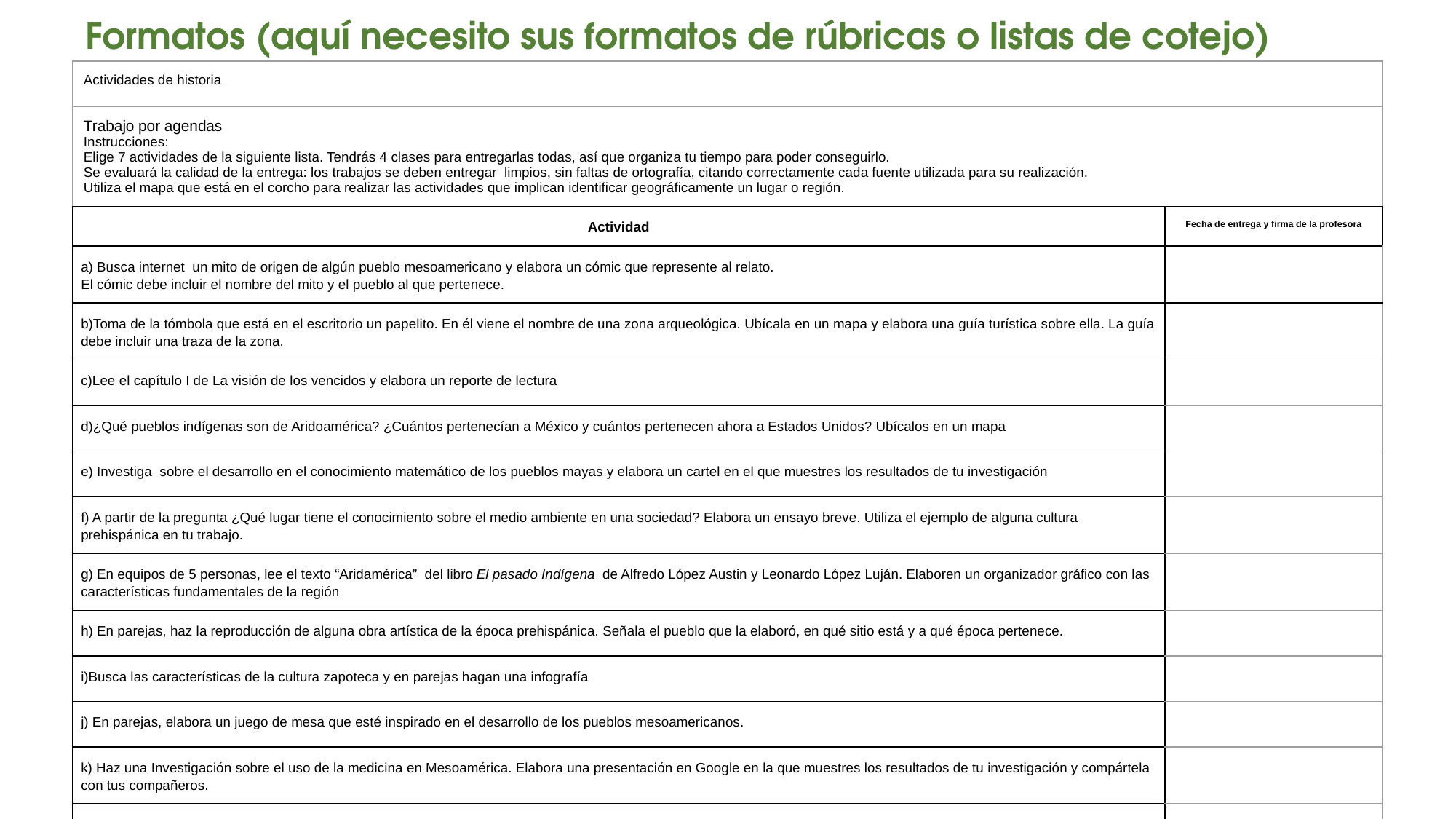

Formatos (aquí necesito sus formatos de rúbricas o listas de cotejo)
| Actividades de historia |  |
| --- | --- |
| Trabajo por agendas Instrucciones: Elige 7 actividades de la siguiente lista. Tendrás 4 clases para entregarlas todas, así que organiza tu tiempo para poder conseguirlo. Se evaluará la calidad de la entrega: los trabajos se deben entregar limpios, sin faltas de ortografía, citando correctamente cada fuente utilizada para su realización. Utiliza el mapa que está en el corcho para realizar las actividades que implican identificar geográficamente un lugar o región. |  |
| Actividad | Fecha de entrega y firma de la profesora |
| a) Busca internet un mito de origen de algún pueblo mesoamericano y elabora un cómic que represente al relato. El cómic debe incluir el nombre del mito y el pueblo al que pertenece. |  |
| b)Toma de la tómbola que está en el escritorio un papelito. En él viene el nombre de una zona arqueológica. Ubícala en un mapa y elabora una guía turística sobre ella. La guía debe incluir una traza de la zona. |  |
| c)Lee el capítulo I de La visión de los vencidos y elabora un reporte de lectura |  |
| d)¿Qué pueblos indígenas son de Aridoamérica? ¿Cuántos pertenecían a México y cuántos pertenecen ahora a Estados Unidos? Ubícalos en un mapa |  |
| e) Investiga sobre el desarrollo en el conocimiento matemático de los pueblos mayas y elabora un cartel en el que muestres los resultados de tu investigación |  |
| f) A partir de la pregunta ¿Qué lugar tiene el conocimiento sobre el medio ambiente en una sociedad? Elabora un ensayo breve. Utiliza el ejemplo de alguna cultura prehispánica en tu trabajo. |  |
| g) En equipos de 5 personas, lee el texto “Aridamérica” del libro El pasado Indígena de Alfredo López Austin y Leonardo López Luján. Elaboren un organizador gráfico con las características fundamentales de la región |  |
| h) En parejas, haz la reproducción de alguna obra artística de la época prehispánica. Señala el pueblo que la elaboró, en qué sitio está y a qué época pertenece. |  |
| i)Busca las características de la cultura zapoteca y en parejas hagan una infografía |  |
| j) En parejas, elabora un juego de mesa que esté inspirado en el desarrollo de los pueblos mesoamericanos. |  |
| k) Haz una Investigación sobre el uso de la medicina en Mesoamérica. Elabora una presentación en Google en la que muestres los resultados de tu investigación y compártela con tus compañeros. |  |
| l) Ve el capítulo 1 de la serie “Hijos de las estrellas” (https://www.documaniatv.com/ciencia-y-tecnologia/hijos-de-las-estrellas-1-el-sol-video\_c259b2f1f.html) en donde se habla del conocimiento astronómico de diferentes culturas mesoamericanas, y en una cuartilla elabora una reflexión sobre lo visto |  |